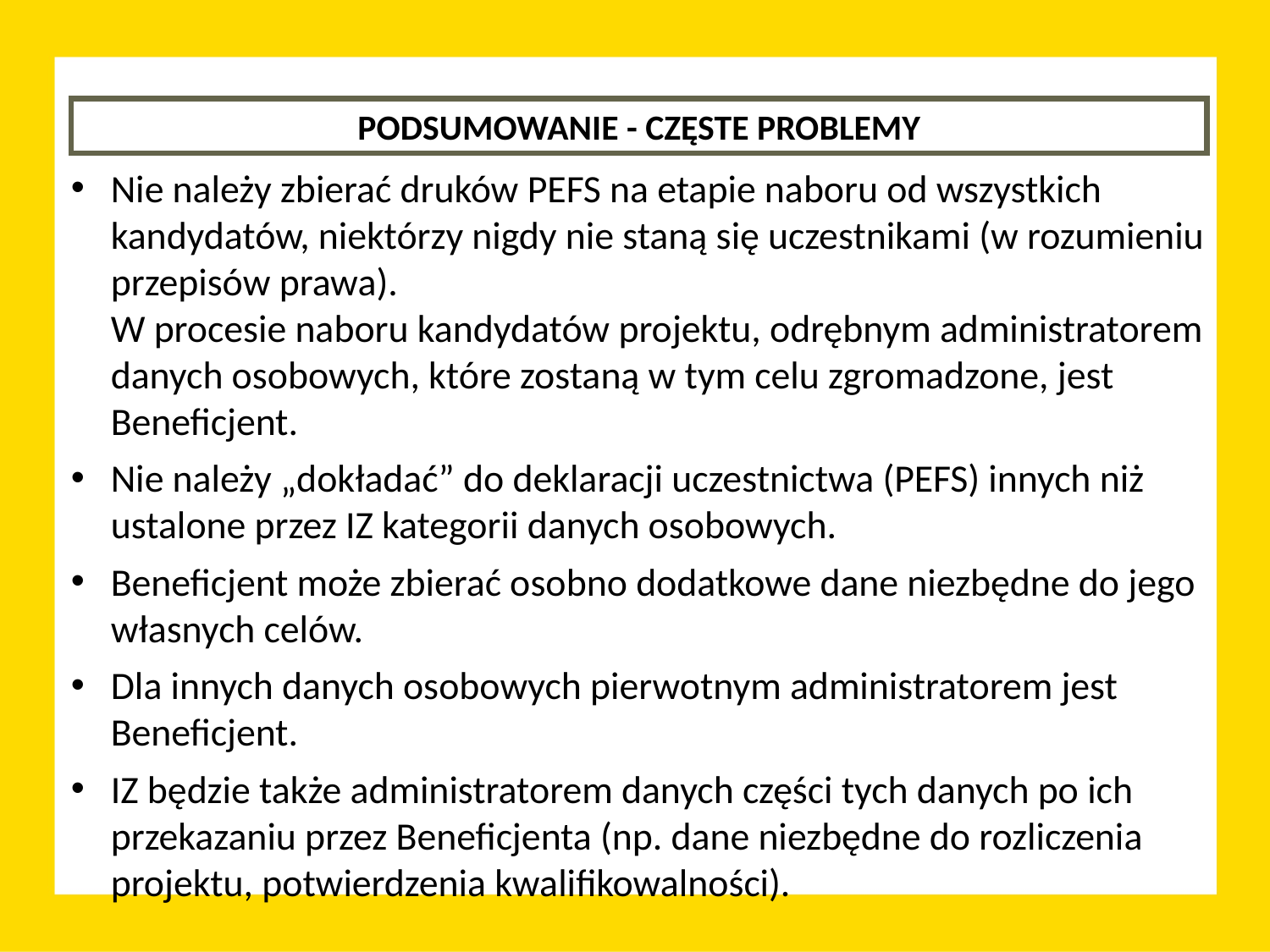

PODSUMOWANIE - CZĘSTE PROBLEMY
Nie należy zbierać druków PEFS na etapie naboru od wszystkich kandydatów, niektórzy nigdy nie staną się uczestnikami (w rozumieniu przepisów prawa).
W procesie naboru kandydatów projektu, odrębnym administratorem danych osobowych, które zostaną w tym celu zgromadzone, jest Beneficjent.
Nie należy „dokładać” do deklaracji uczestnictwa (PEFS) innych niż ustalone przez IZ kategorii danych osobowych.
Beneficjent może zbierać osobno dodatkowe dane niezbędne do jego własnych celów.
Dla innych danych osobowych pierwotnym administratorem jest Beneficjent.
IZ będzie także administratorem danych części tych danych po ich przekazaniu przez Beneficjenta (np. dane niezbędne do rozliczenia projektu, potwierdzenia kwalifikowalności).